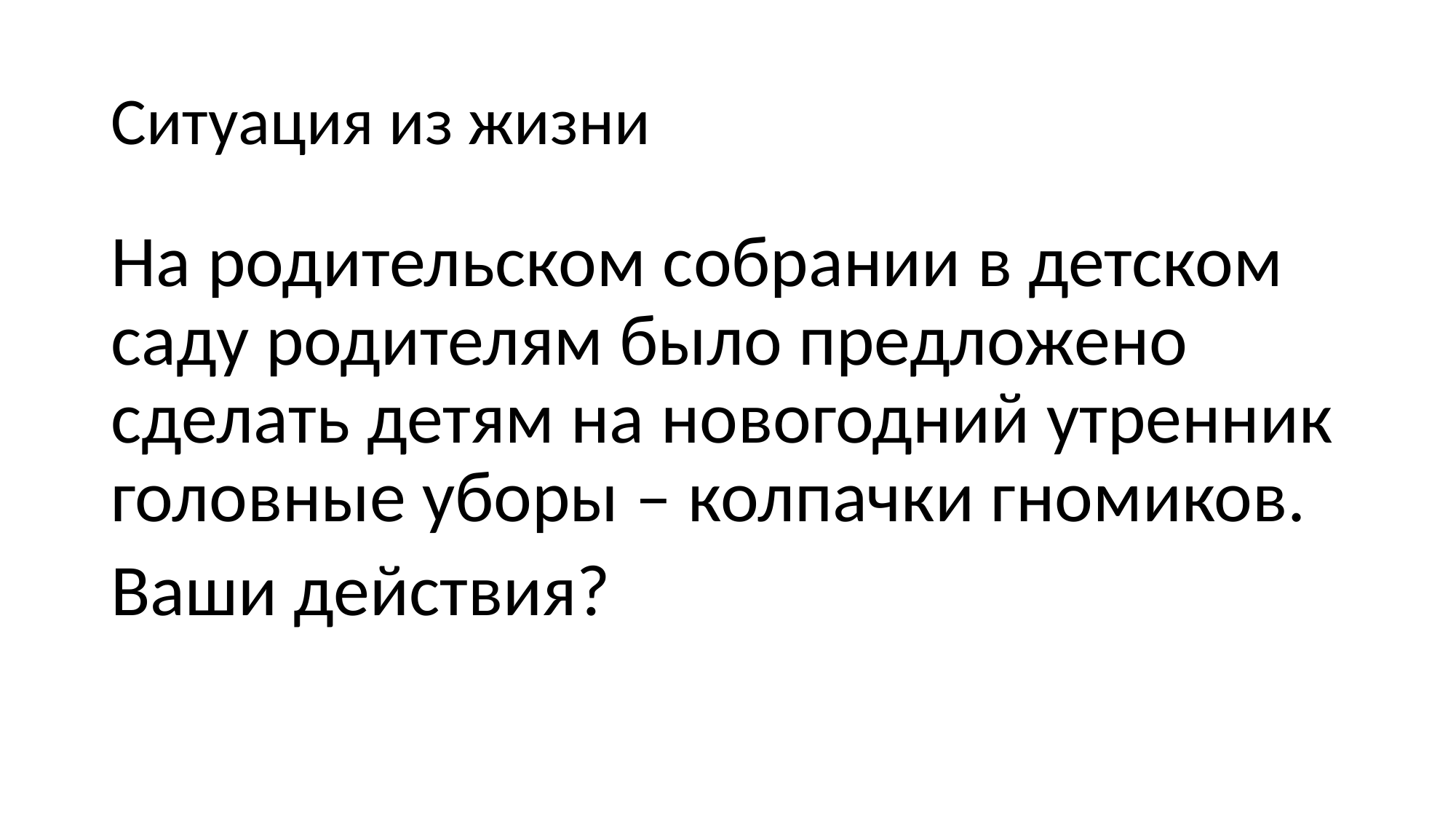

# Ситуация из жизни
На родительском собрании в детском саду родителям было предложено сделать детям на новогодний утренник головные уборы – колпачки гномиков.
Ваши действия?